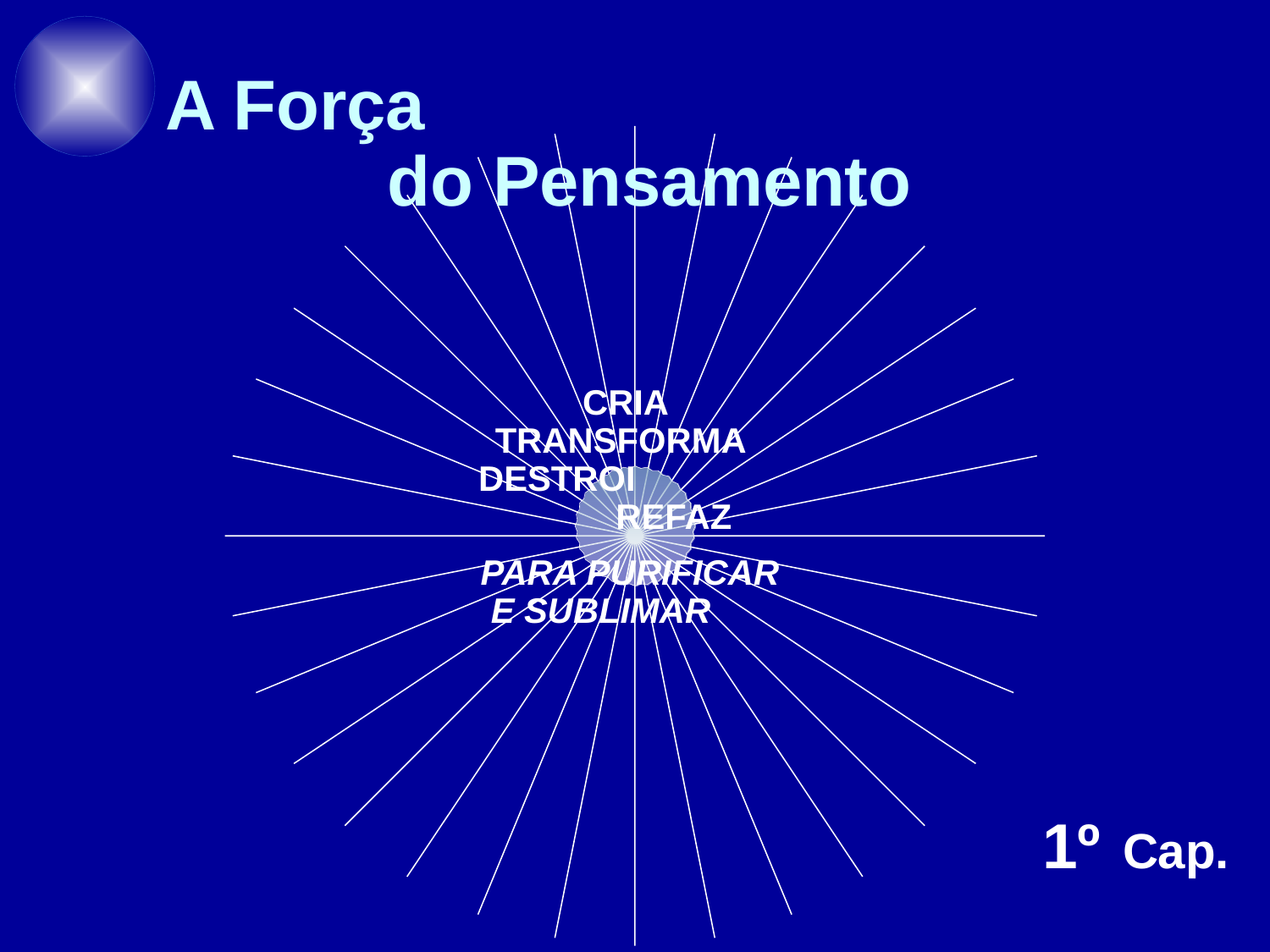

A Força                                      do Pensamento

CRIA  TRANSFORMA   DESTROI                         REFAZ
PARA PURIFICAR  E SUBLIMAR

1º Cap.